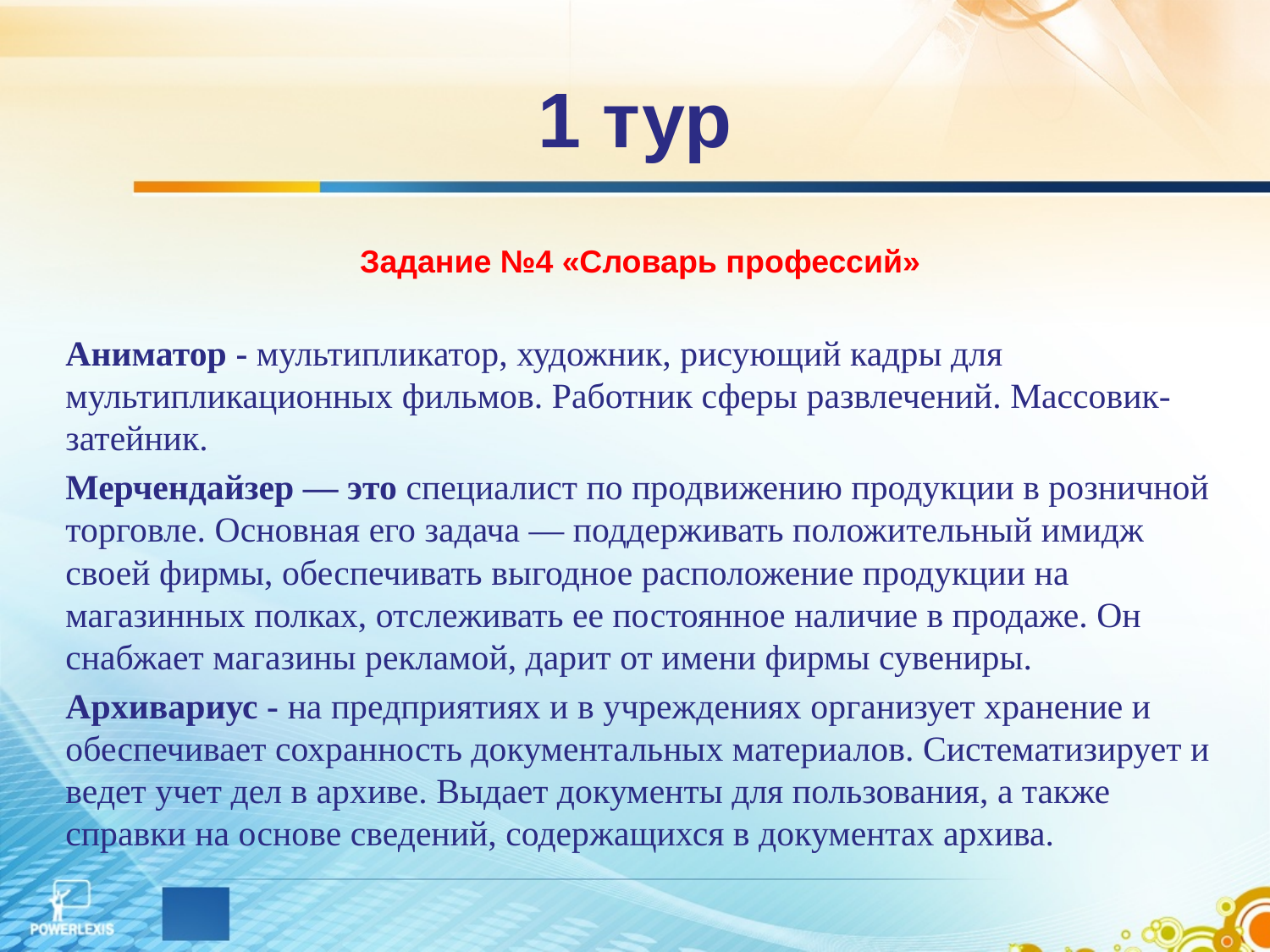

# 1 тур

Задание №4 «Словарь профессий»

Аниматор - мультипликатор, художник, рисующий кадры для мультипликационных фильмов. Работник сферы развлечений. Массовик-затейник.
Мерчендайзер — это специалист по продвижению продукции в розничной торговле. Основная его задача — поддерживать положительный имидж своей фирмы, обеспечивать выгодное расположение продукции на магазинных полках, отслеживать ее постоянное наличие в продаже. Он снабжает магазины рекламой, дарит от имени фирмы сувениры.
Архивариус - на предприятиях и в учреждениях организует хранение и обеспечивает сохранность документальных материалов. Систематизирует и ведет учет дел в архиве. Выдает документы для пользования, а также справки на основе сведений, содержащихся в документах архива.